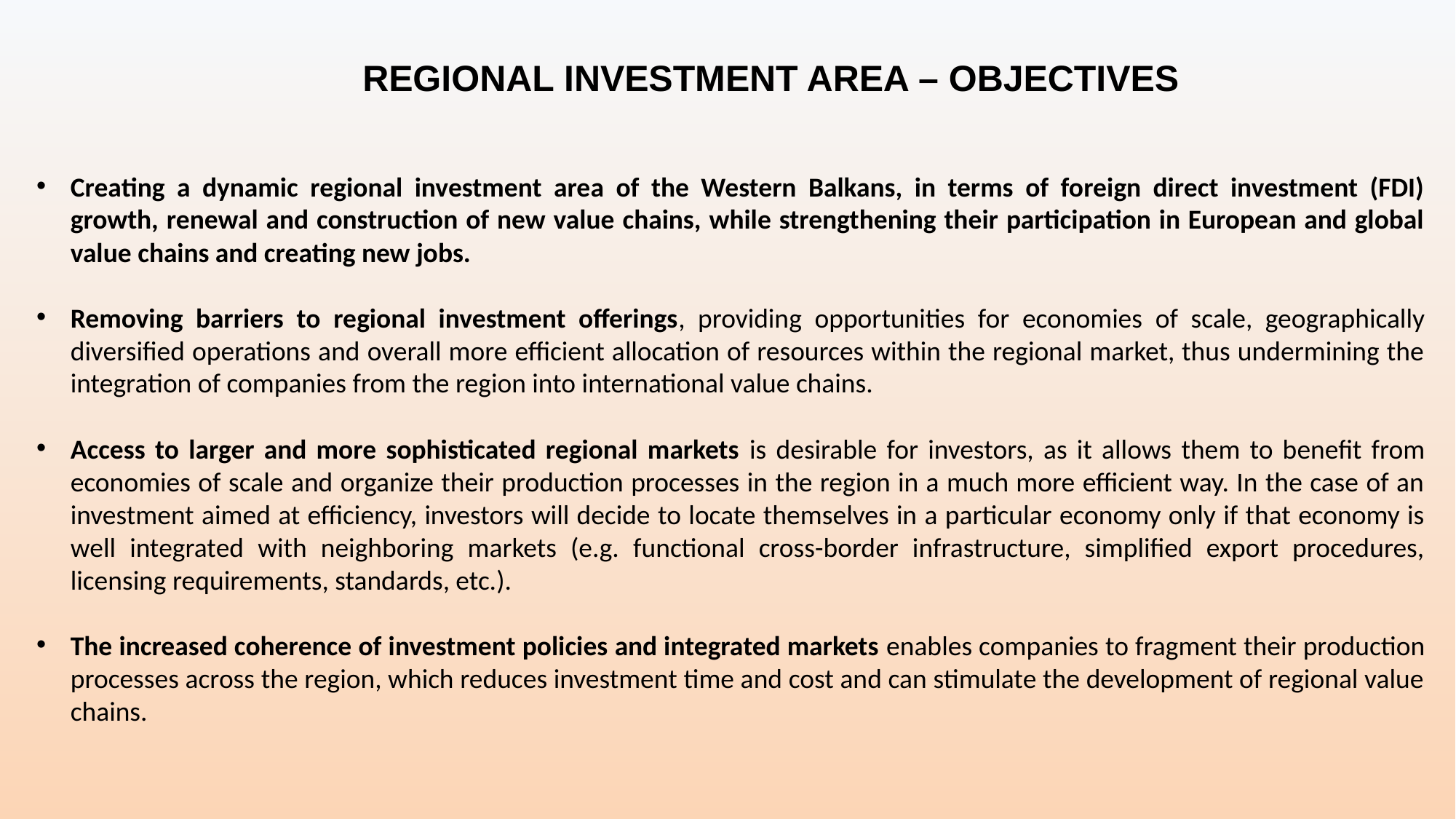

# REGIONAL INVESTMENT AREA – OBJECTIVES

Creating a dynamic regional investment area of the Western Balkans, in terms of foreign direct investment (FDI) growth, renewal and construction of new value chains, while strengthening their participation in European and global value chains and creating new jobs.

Removing barriers to regional investment offerings, providing opportunities for economies of scale, geographically diversified operations and overall more efficient allocation of resources within the regional market, thus undermining the integration of companies from the region into international value chains.

Access to larger and more sophisticated regional markets is desirable for investors, as it allows them to benefit from economies of scale and organize their production processes in the region in a much more efficient way. In the case of an investment aimed at efficiency, investors will decide to locate themselves in a particular economy only if that economy is well integrated with neighboring markets (e.g. functional cross-border infrastructure, simplified export procedures, licensing requirements, standards, etc.).

The increased coherence of investment policies and integrated markets enables companies to fragment their production processes across the region, which reduces investment time and cost and can stimulate the development of regional value chains.